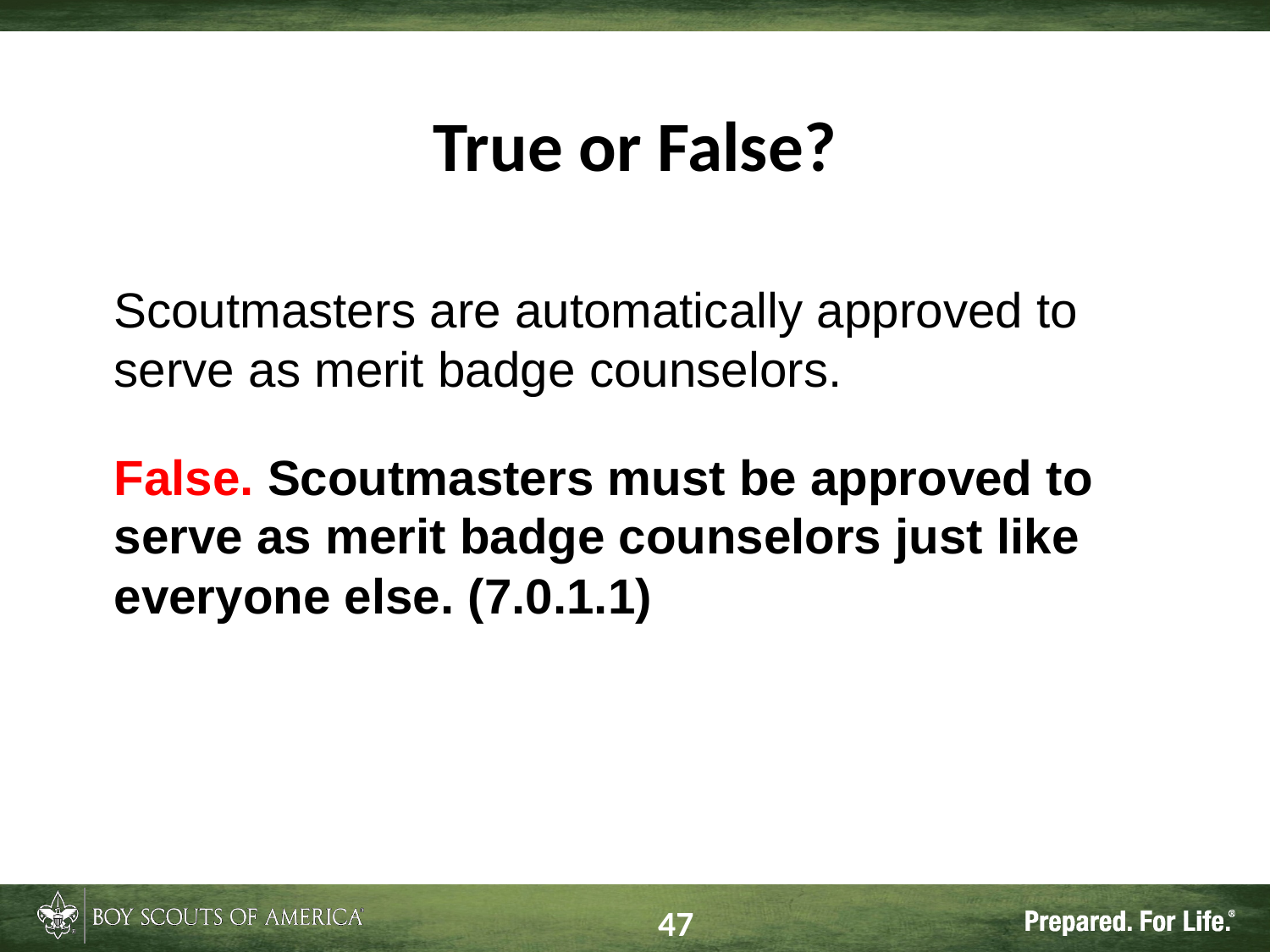

# True or False?
Scoutmasters are automatically approved to serve as merit badge counselors.

False. Scoutmasters must be approved to serve as merit badge counselors just like everyone else. (7.0.1.1)